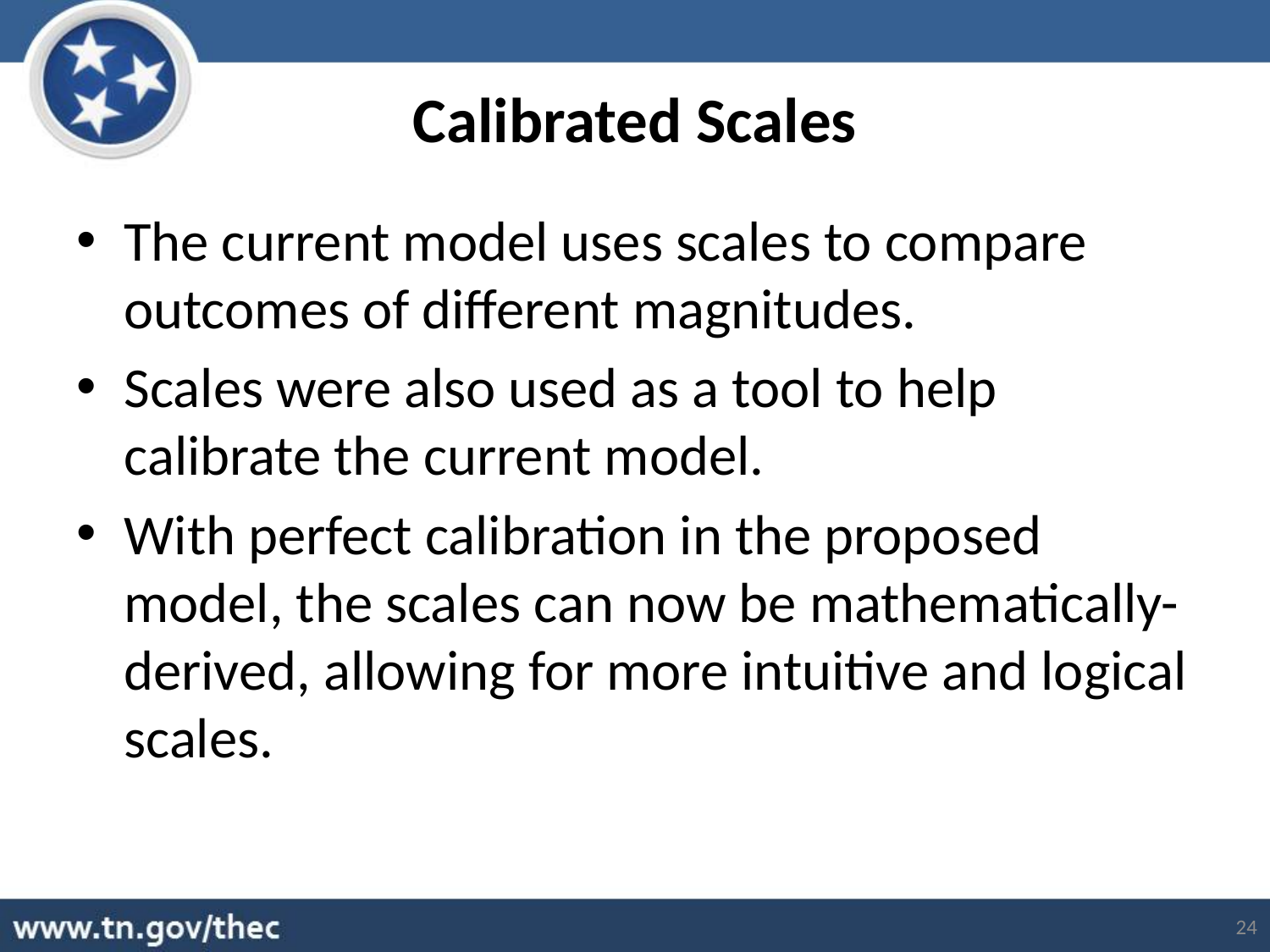

# Calibrated Scales
The current model uses scales to compare outcomes of different magnitudes.
Scales were also used as a tool to help calibrate the current model.
With perfect calibration in the proposed model, the scales can now be mathematically-derived, allowing for more intuitive and logical scales.

24